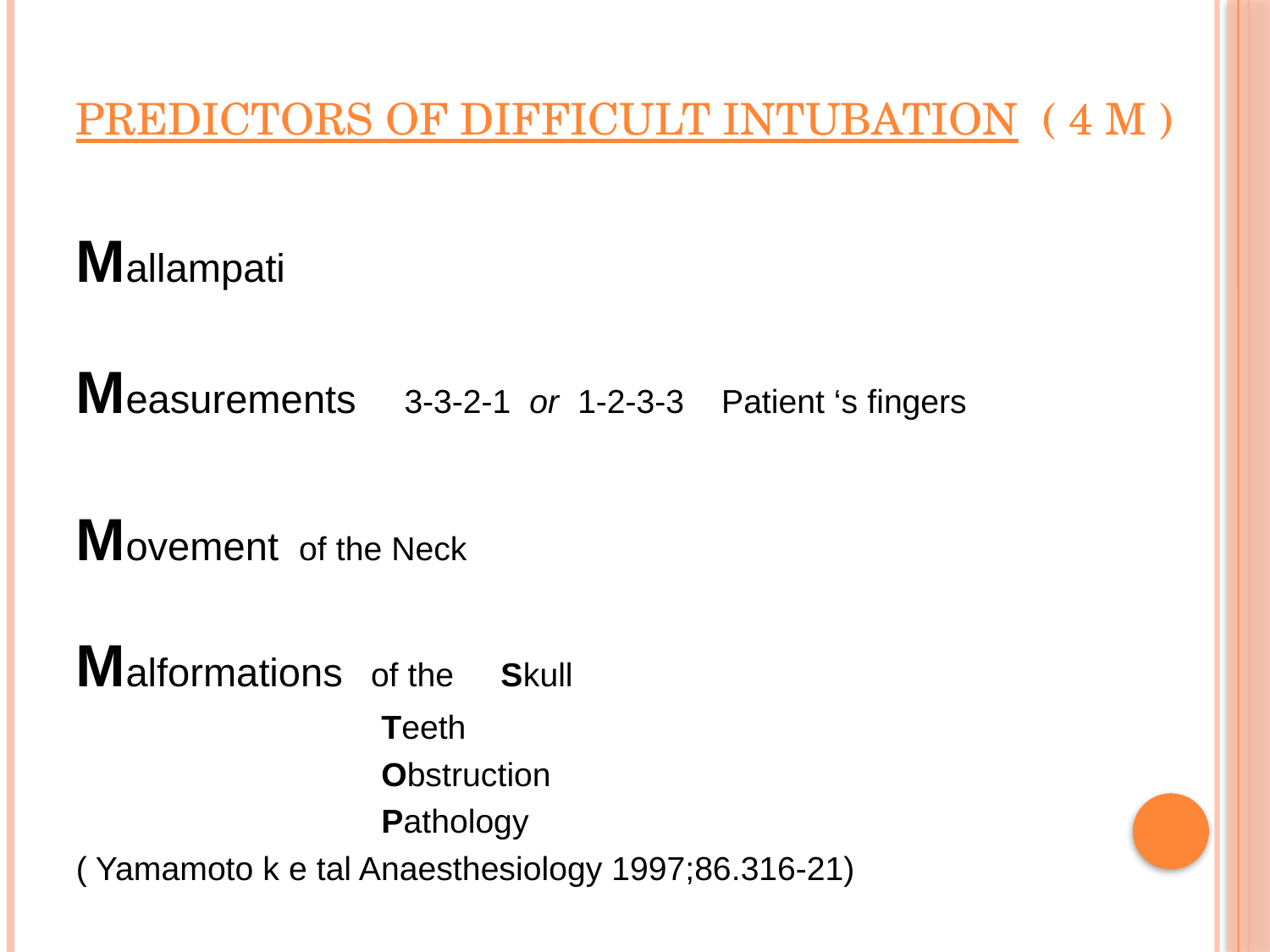

# Predictors of difficult intubation  ( 4 M )
Mallampati

Measurements    3-3-2-1  or  1-2-3-3    Patient ‘s fingers

Movement  of the Neck
Malformations   of the     Skull
		                  		   Teeth
		                 		   Obstruction
		                  		   Pathology
( Yamamoto k e tal Anaesthesiology 1997;86.316-21)